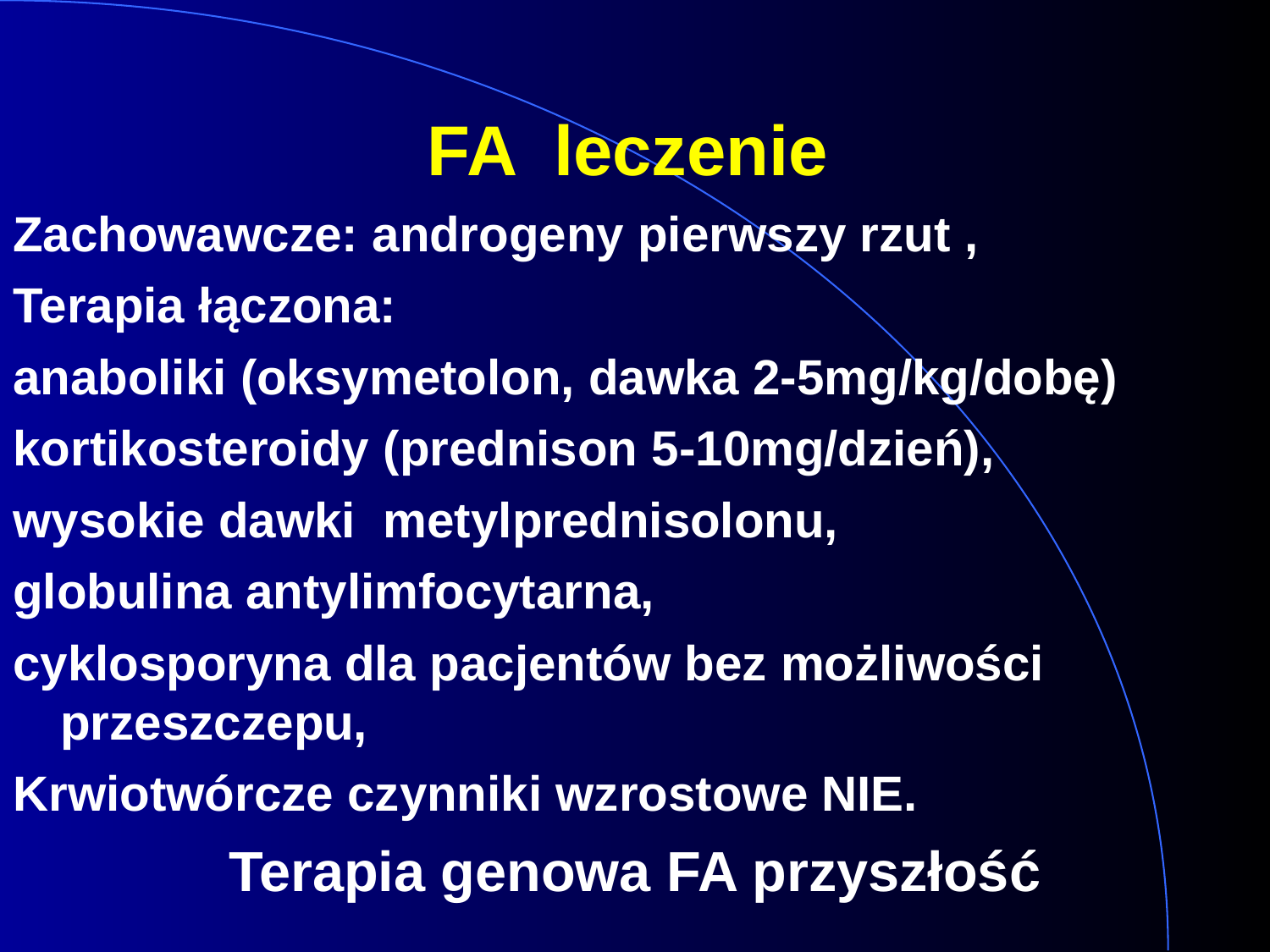

FA  leczenie
Zachowawcze: androgeny pierwszy rzut ,
Terapia łączona:
anaboliki (oksymetolon, dawka 2-5mg/kg/dobę)
kortikosteroidy (prednison 5-10mg/dzień),
wysokie dawki  metylprednisolonu,
globulina antylimfocytarna,
cyklosporyna dla pacjentów bez możliwości przeszczepu,
Krwiotwórcze czynniki wzrostowe NIE.
Terapia genowa FA przyszłość